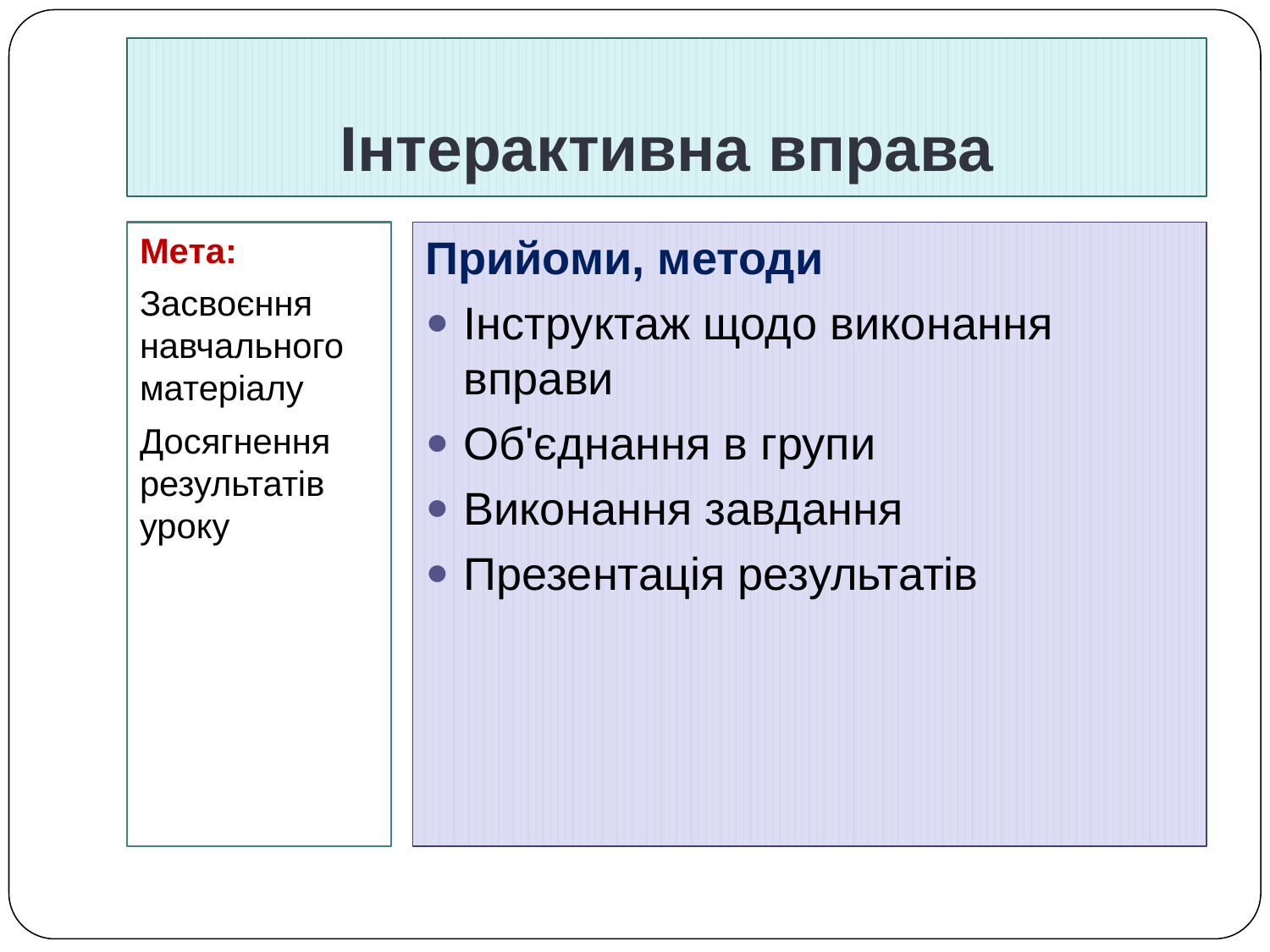

# Інтерактивна вправа
Мета:
Засвоєння навчального матеріалу
Досягнення результатів уроку
Прийоми, методи
Інструктаж щодо виконання вправи
Об'єднання в групи
Виконання завдання
Презентація результатів